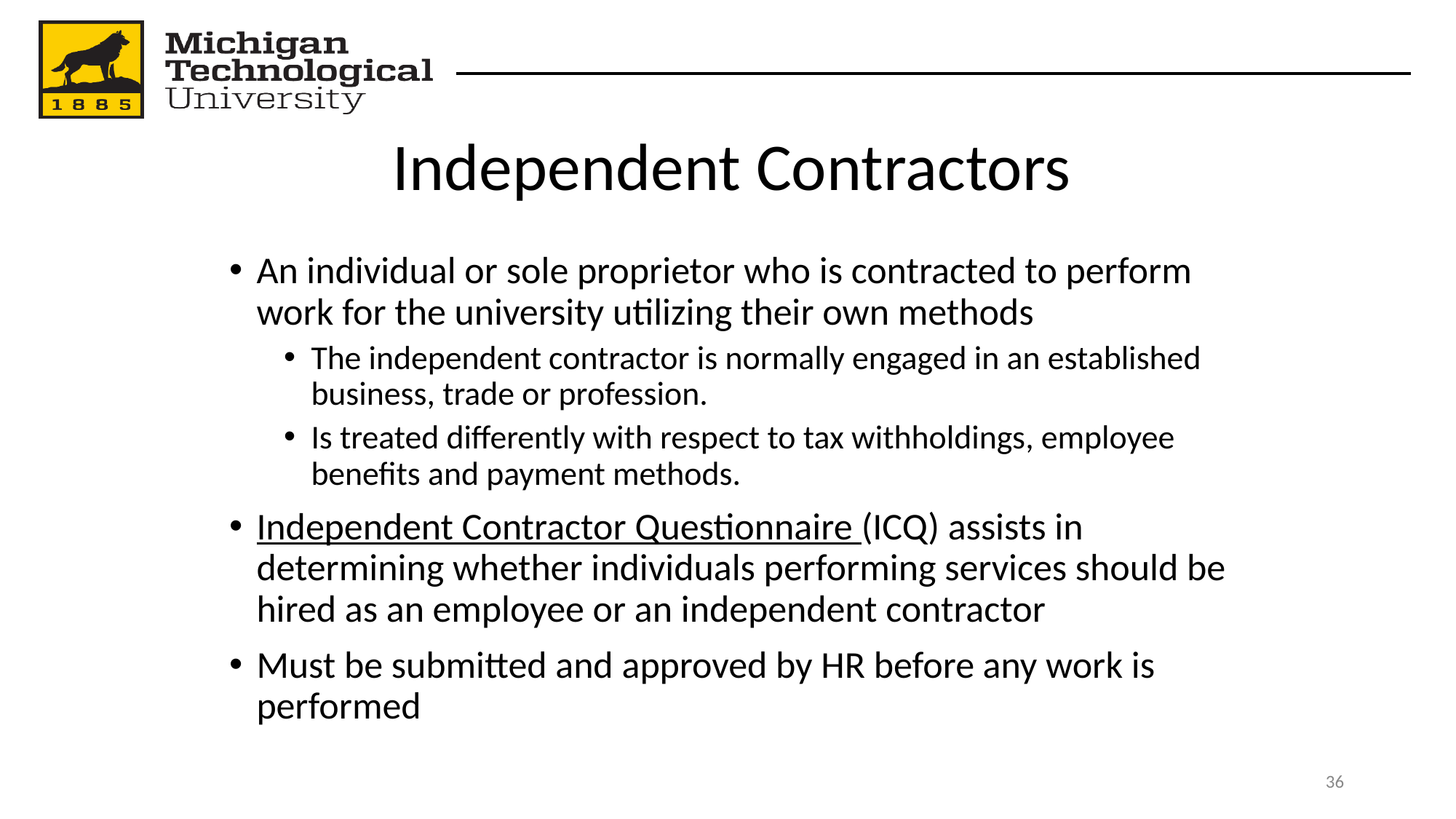

# Independent Contractors
An individual or sole proprietor who is contracted to perform work for the university utilizing their own methods
The independent contractor is normally engaged in an established business, trade or profession.
Is treated differently with respect to tax withholdings, employee benefits and payment methods.
Independent Contractor Questionnaire (ICQ) assists in determining whether individuals performing services should be hired as an employee or an independent contractor
Must be submitted and approved by HR before any work is performed
36